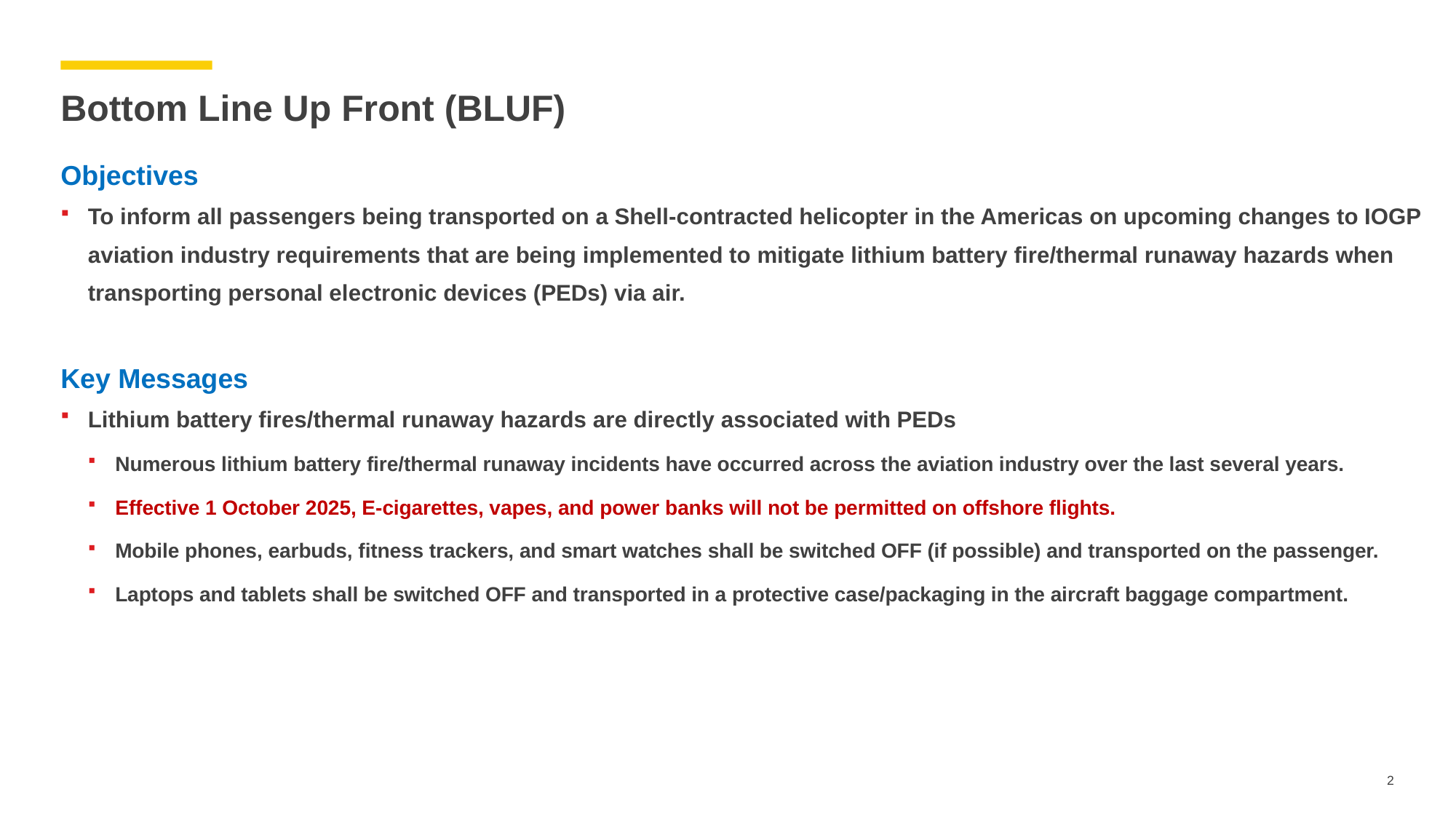

# Bottom Line Up Front (BLUF)
Objectives
To inform all passengers being transported on a Shell-contracted helicopter in the Americas on upcoming changes to IOGP aviation industry requirements that are being implemented to mitigate lithium battery fire/thermal runaway hazards when transporting personal electronic devices (PEDs) via air.

Key Messages
Lithium battery fires/thermal runaway hazards are directly associated with PEDs
Numerous lithium battery fire/thermal runaway incidents have occurred across the aviation industry over the last several years.
Effective 1 October 2025, E-cigarettes, vapes, and power banks will not be permitted on offshore flights.
Mobile phones, earbuds, fitness trackers, and smart watches shall be switched OFF (if possible) and transported on the passenger.
Laptops and tablets shall be switched OFF and transported in a protective case/packaging in the aircraft baggage compartment.

2